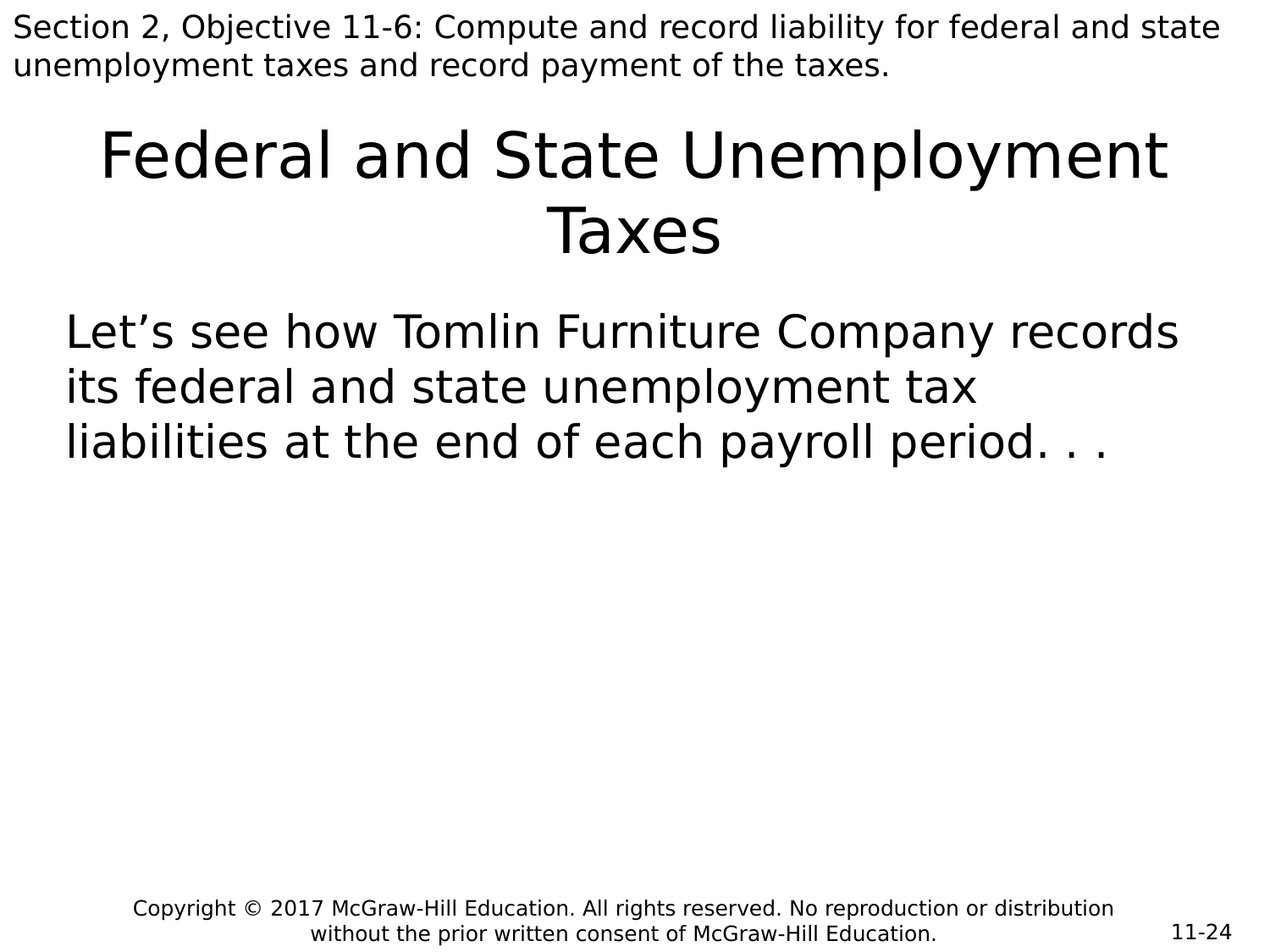

Section 2, Objective 11-6: Compute and record liability for federal and state unemployment taxes and record payment of the taxes.
# Federal and State Unemployment Taxes
Let’s see how Tomlin Furniture Company records its federal and state unemployment tax liabilities at the end of each payroll period. . .